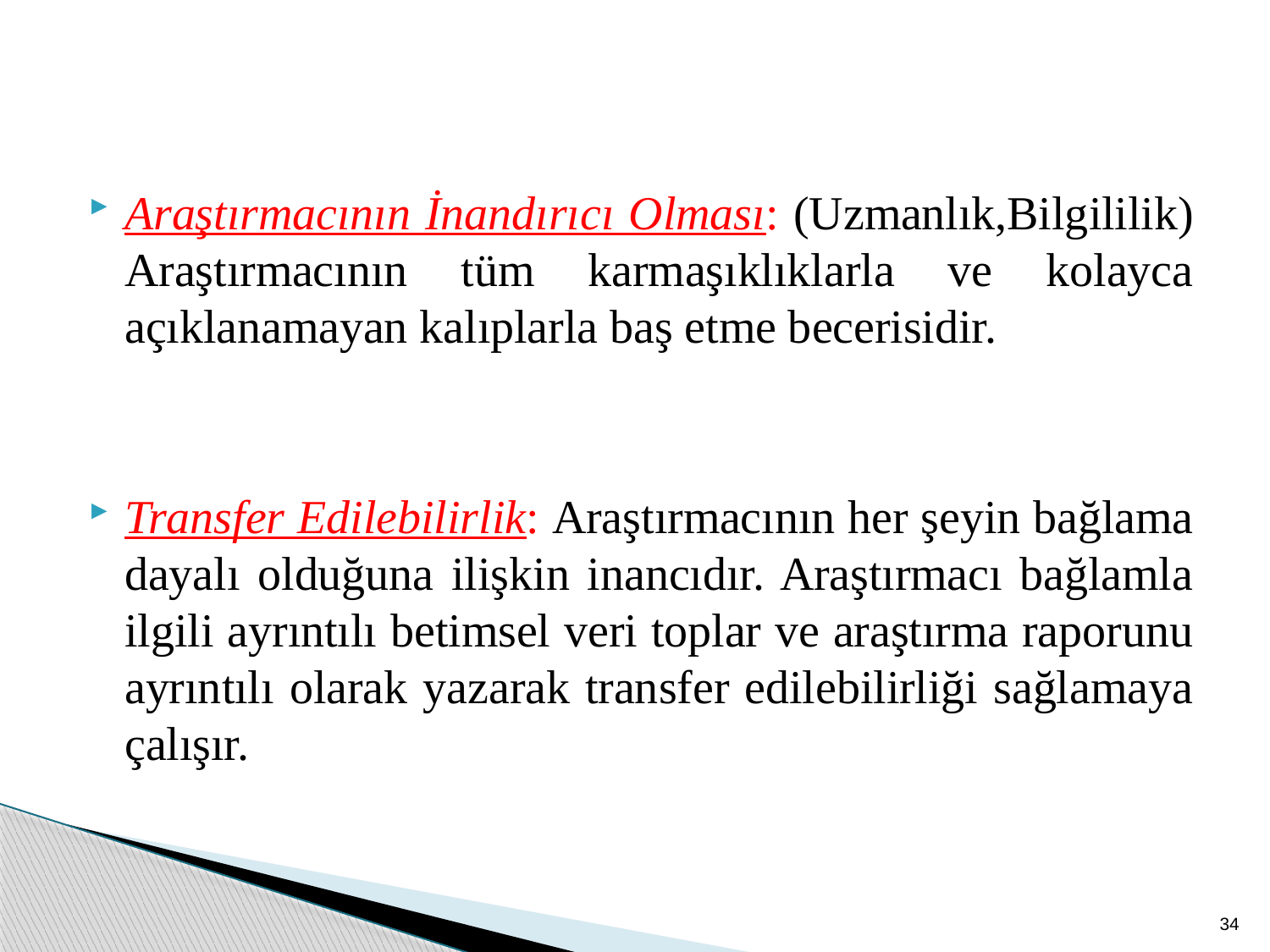

Araştırmacının İnandırıcı Olması: (Uzmanlık,Bilgililik) Araştırmacının tüm karmaşıklıklarla ve kolayca açıklanamayan kalıplarla baş etme becerisidir.

Transfer Edilebilirlik: Araştırmacının her şeyin bağlama dayalı olduğuna ilişkin inancıdır. Araştırmacı bağlamla ilgili ayrıntılı betimsel veri toplar ve araştırma raporunu ayrıntılı olarak yazarak transfer edilebilirliği sağlamaya çalışır.
34